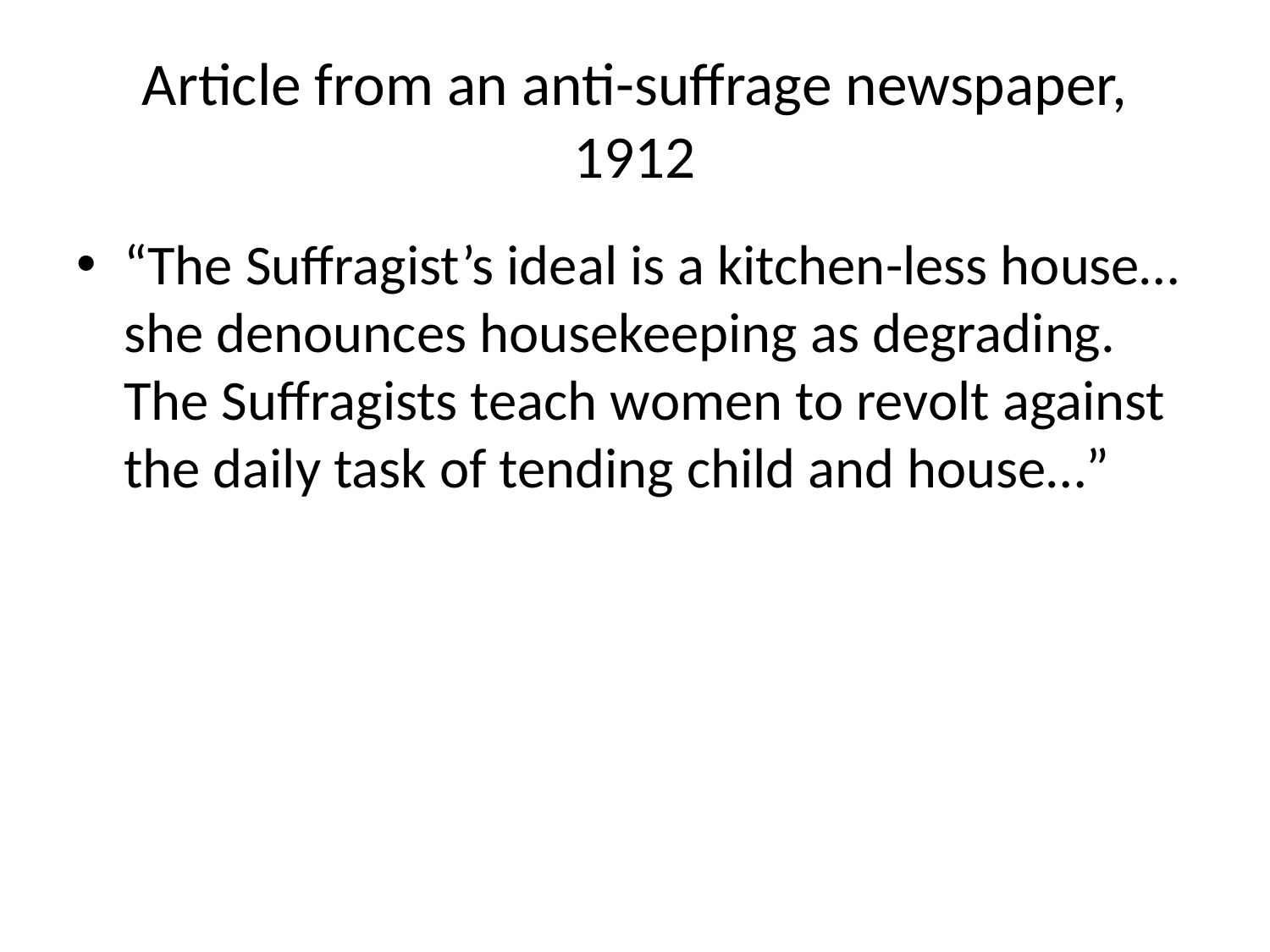

# Article from an anti-suffrage newspaper, 1912
“The Suffragist’s ideal is a kitchen-less house… she denounces housekeeping as degrading. The Suffragists teach women to revolt against the daily task of tending child and house…”